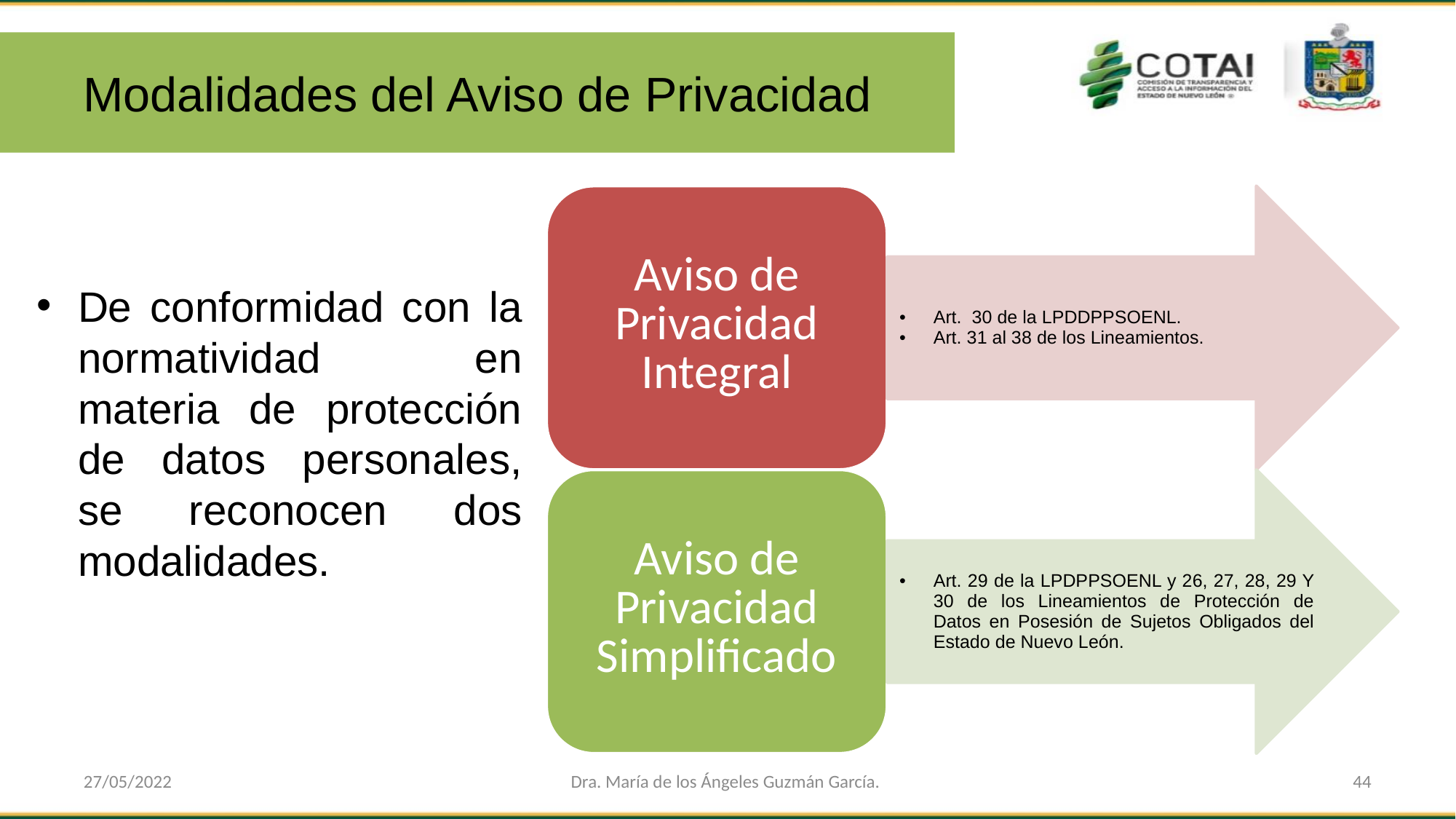

Modalidades del Aviso de Privacidad
Aviso de Privacidad Integral
Aviso de Privacidad Simplificado
Art.  30 de la LPDDPPSOENL.
Art. 29 de la LPDPPSOENL y 26, 27, 28, 29 Y 30 de los Lineamientos de Protección de Datos en Posesión de Sujetos Obligados del Estado de Nuevo León.
Art. 31 al 38 de los Lineamientos.
De conformidad con la normatividad en materia de protección de datos personales, se reconocen dos modalidades.
27/05/2022
Dra. María de los Ángeles Guzmán García.
44